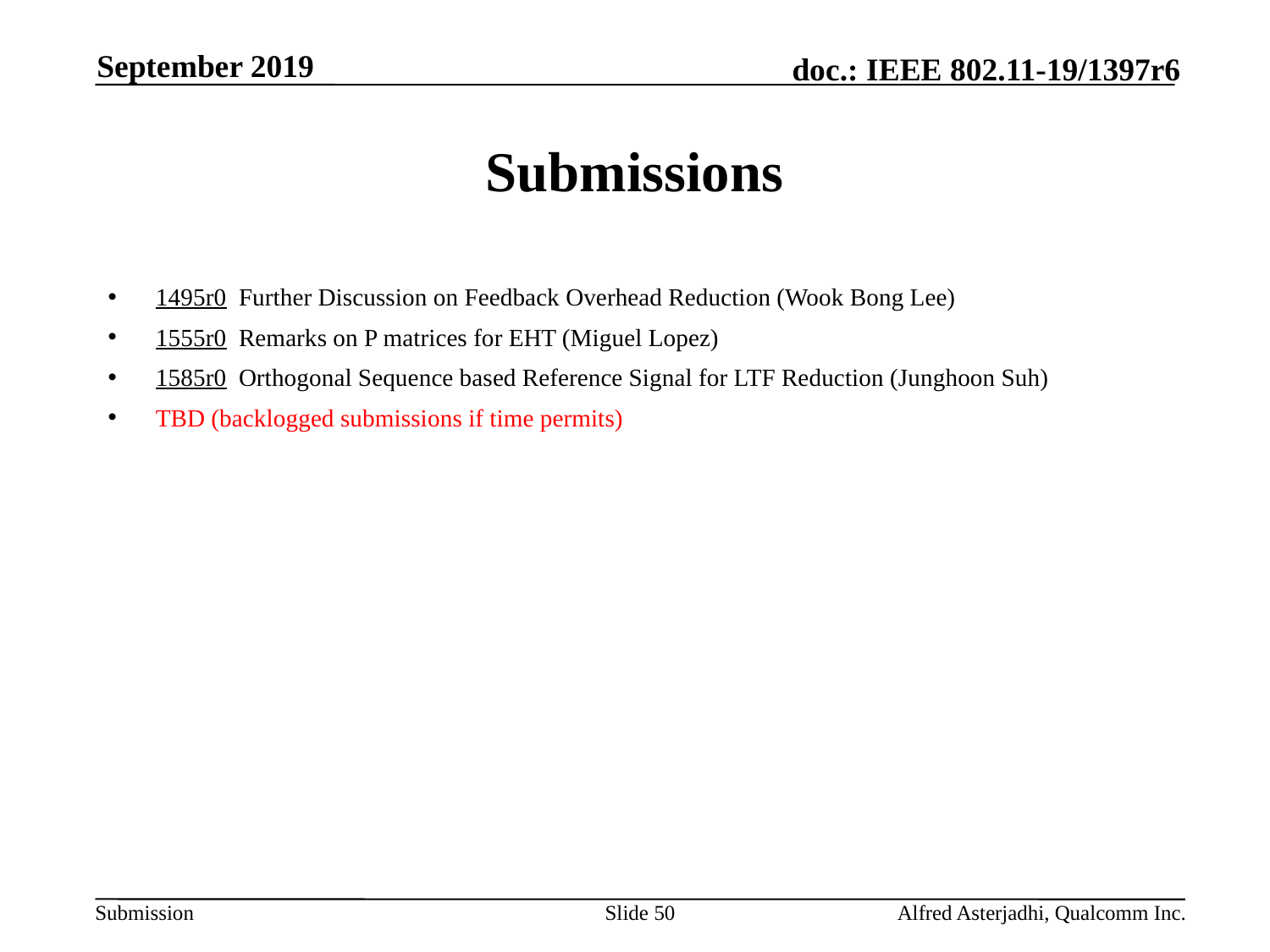

September 2019
# Submissions
1495r0  Further Discussion on Feedback Overhead Reduction (Wook Bong Lee)
1555r0  Remarks on P matrices for EHT (Miguel Lopez)
1585r0  Orthogonal Sequence based Reference Signal for LTF Reduction (Junghoon Suh)
TBD (backlogged submissions if time permits)

Slide 50
Alfred Asterjadhi, Qualcomm Inc.